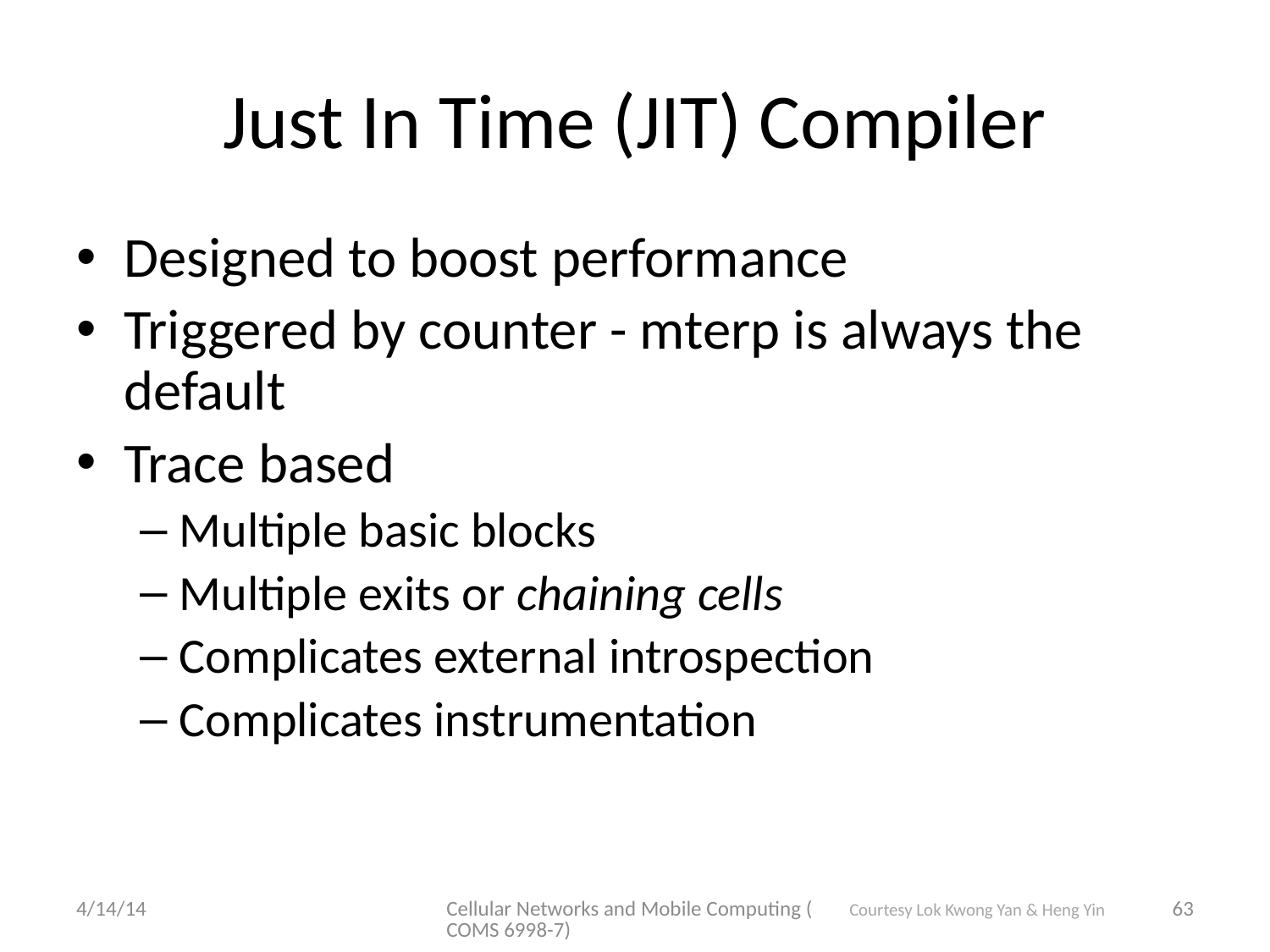

# Just In Time (JIT) Compiler
Designed to boost performance
Triggered by counter - mterp is always the default
Trace based
Multiple basic blocks
Multiple exits or chaining cells
Complicates external introspection
Complicates instrumentation
4/14/14
Cellular Networks and Mobile Computing (COMS 6998-7)
63
Courtesy Lok Kwong Yan & Heng Yin